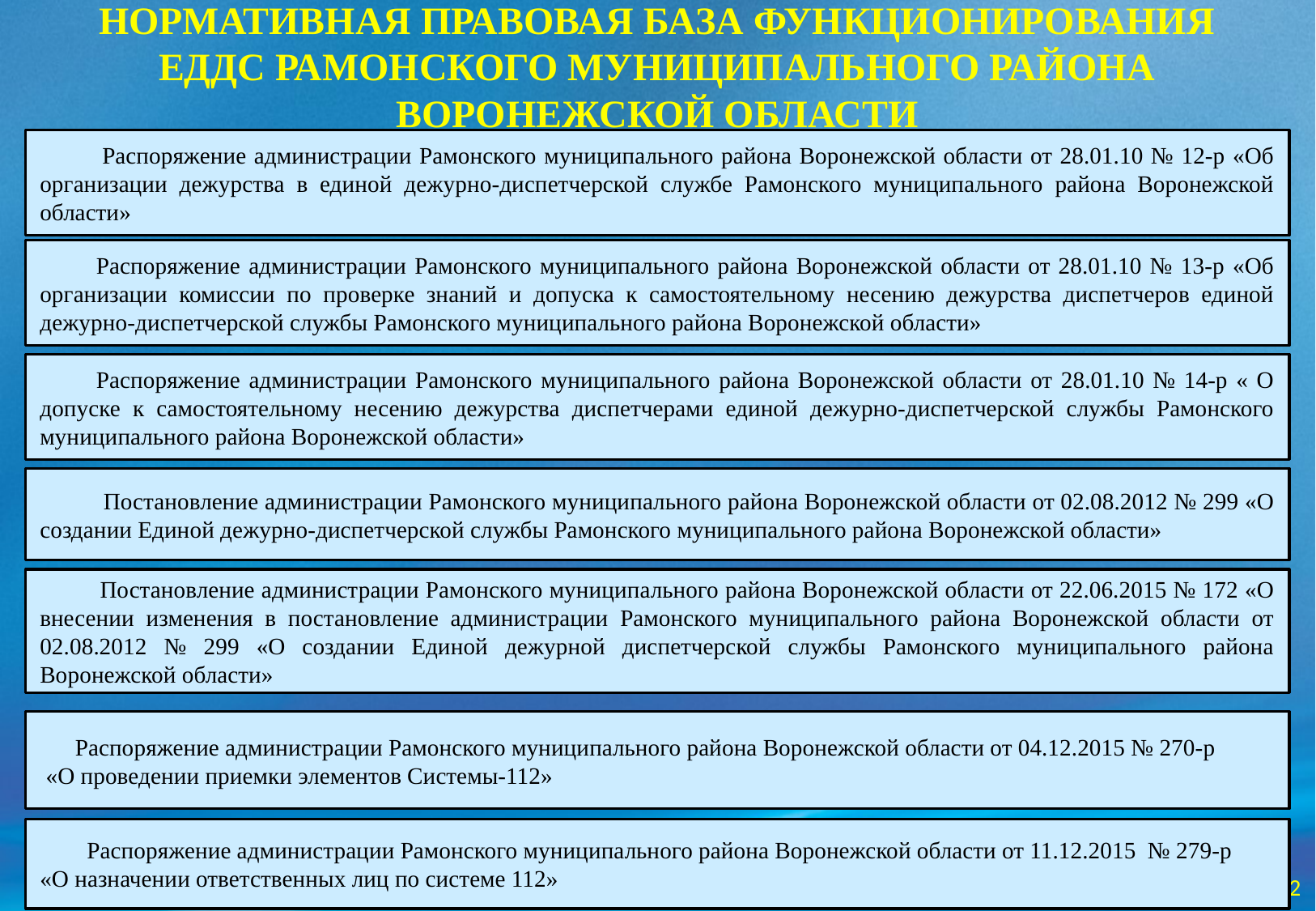

# НОРМАТИВНАЯ ПРАВОВАЯ БАЗА ФУНКЦИОНИРОВАНИЯ ЕДДС РАМОНСКОГО МУНИЦИПАЛЬНОГО РАЙОНА ВОРОНЕЖСКОЙ ОБЛАСТИ
        Распоряжение администрации Рамонского муниципального района Воронежской области от 28.01.10 № 12-р «Об организации дежурства в единой дежурно-диспетчерской службе Рамонского муниципального района Воронежской области»
Распоряжение администрации Рамонского муниципального района Воронежской области от 28.01.10 № 13-р «Об организации комиссии по проверке знаний и допуска к самостоятельному несению дежурства диспетчеров единой дежурно-диспетчерской службы Рамонского муниципального района Воронежской области»
Распоряжение администрации Рамонского муниципального района Воронежской области от 28.01.10 № 14-р « О допуске к самостоятельному несению дежурства диспетчерами единой дежурно-диспетчерской службы Рамонского муниципального района Воронежской области»
          Постановление администрации Рамонского муниципального района Воронежской области от 02.08.2012 № 299 «О создании Единой дежурно-диспетчерской службы Рамонского муниципального района Воронежской области»
         Постановление администрации Рамонского муниципального района Воронежской области от 22.06.2015 № 172 «О внесении изменения в постановление администрации Рамонского муниципального района Воронежской области от 02.08.2012 № 299 «О создании Единой дежурной диспетчерской службы Рамонского муниципального района Воронежской области»
      Распоряжение администрации Рамонского муниципального района Воронежской области от 04.12.2015 № 270-р
 «О проведении приемки элементов Системы-112»
        Распоряжение администрации Рамонского муниципального района Воронежской области от 11.12.2015  № 279-р
«О назначении ответственных лиц по системе 112»
2